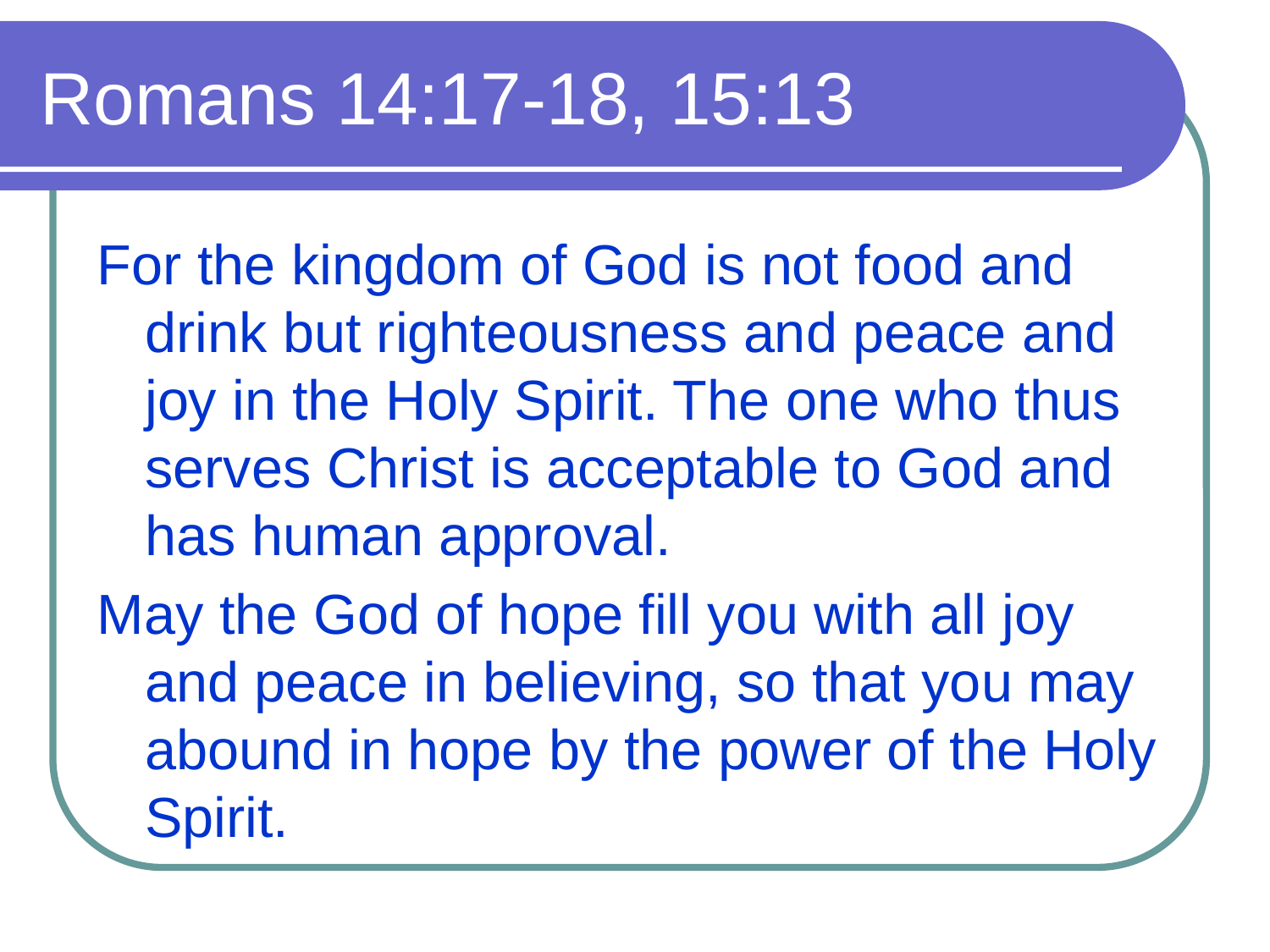

# Romans 14:17-18, 15:13
For the kingdom of God is not food and drink but righteousness and peace and joy in the Holy Spirit. The one who thus serves Christ is acceptable to God and has human approval.
May the God of hope fill you with all joy and peace in believing, so that you may abound in hope by the power of the Holy Spirit.